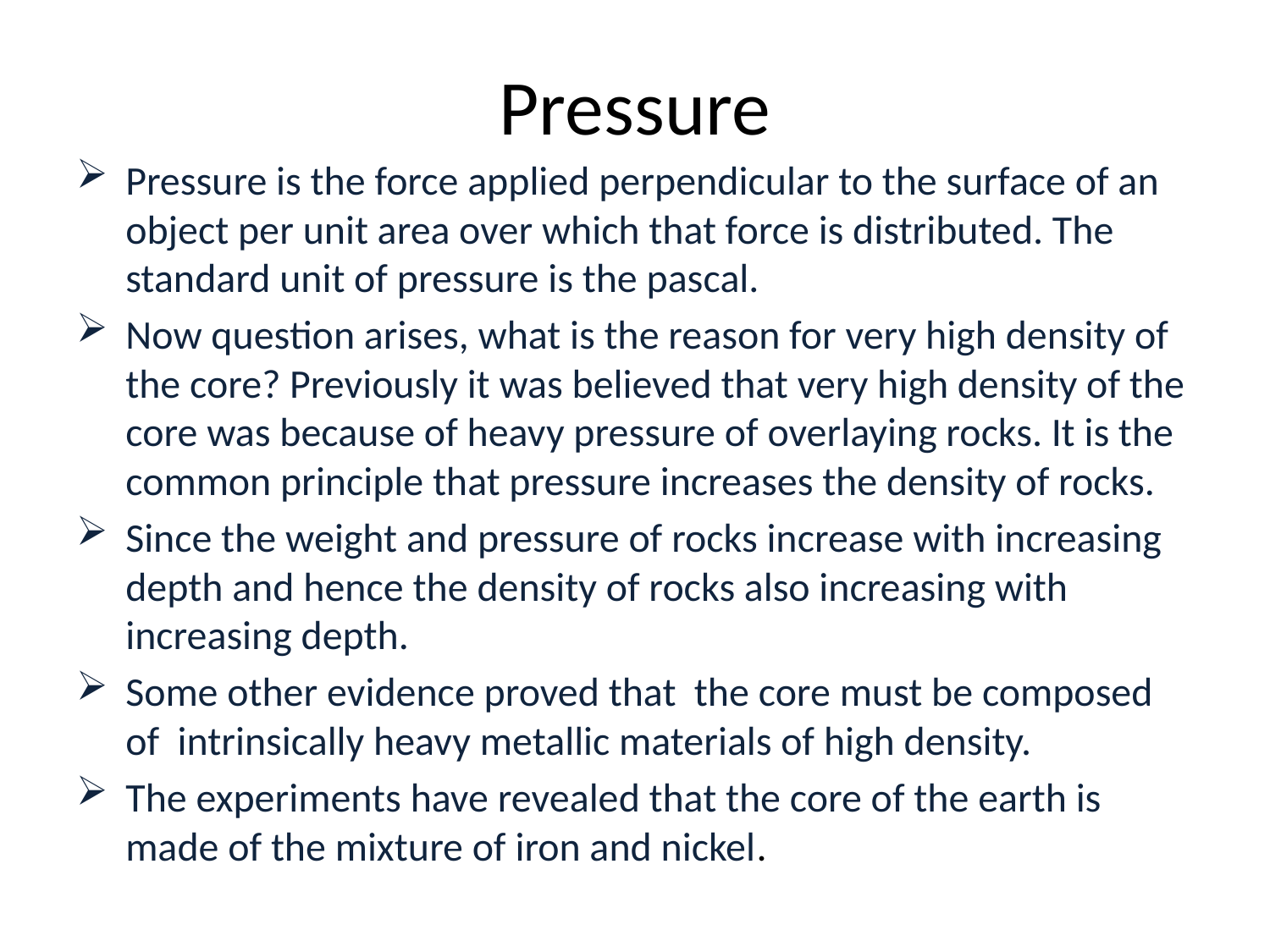

# Pressure
Pressure is the force applied perpendicular to the surface of an object per unit area over which that force is distributed. The standard unit of pressure is the pascal.
Now question arises, what is the reason for very high density of the core? Previously it was believed that very high density of the core was because of heavy pressure of overlaying rocks. It is the common principle that pressure increases the density of rocks.
Since the weight and pressure of rocks increase with increasing depth and hence the density of rocks also increasing with increasing depth.
Some other evidence proved that  the core must be composed of  intrinsically heavy metallic materials of high density.
The experiments have revealed that the core of the earth is made of the mixture of iron and nickel.